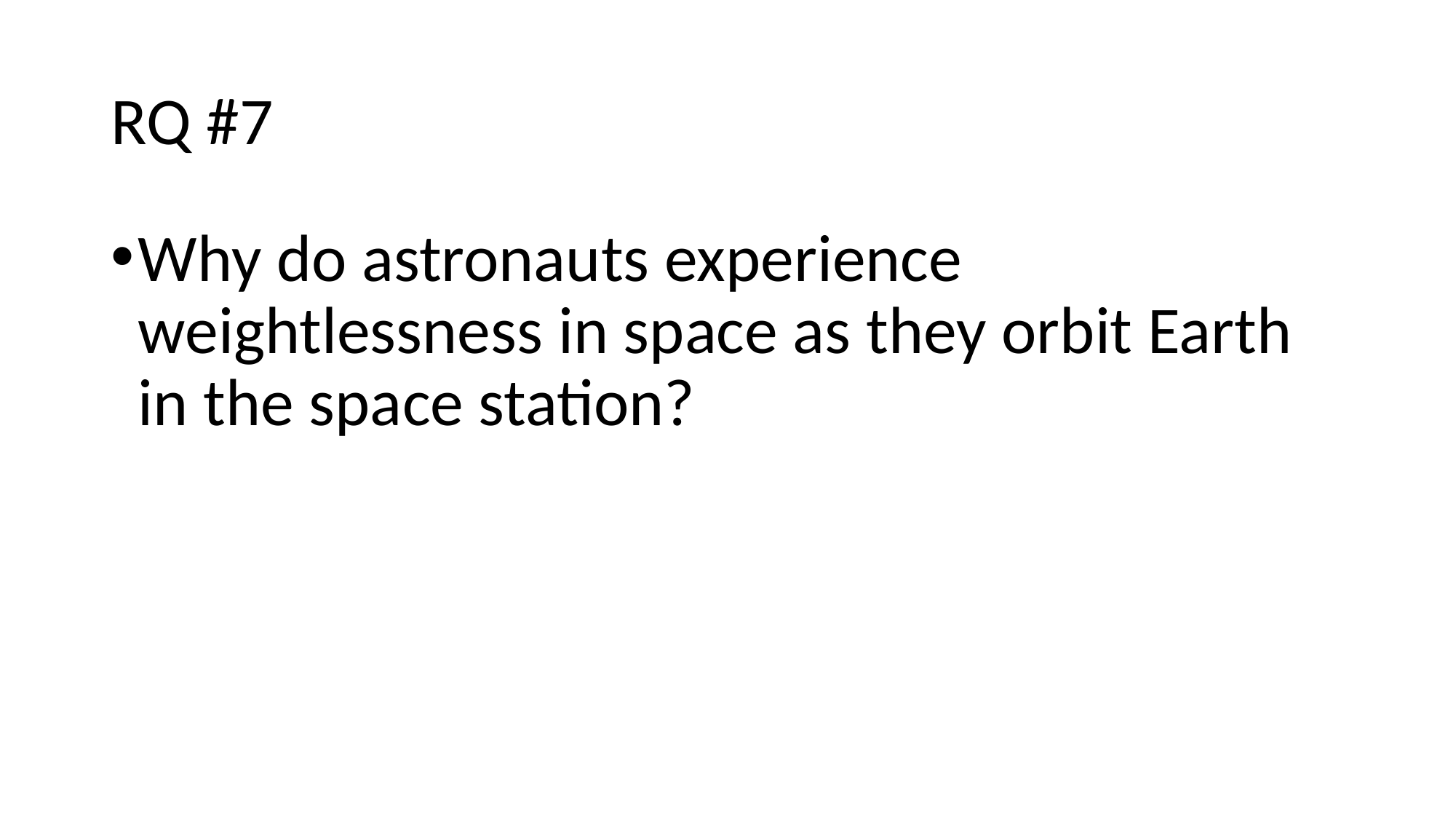

# RQ #7
Why do astronauts experience weightlessness in space as they orbit Earth in the space station?